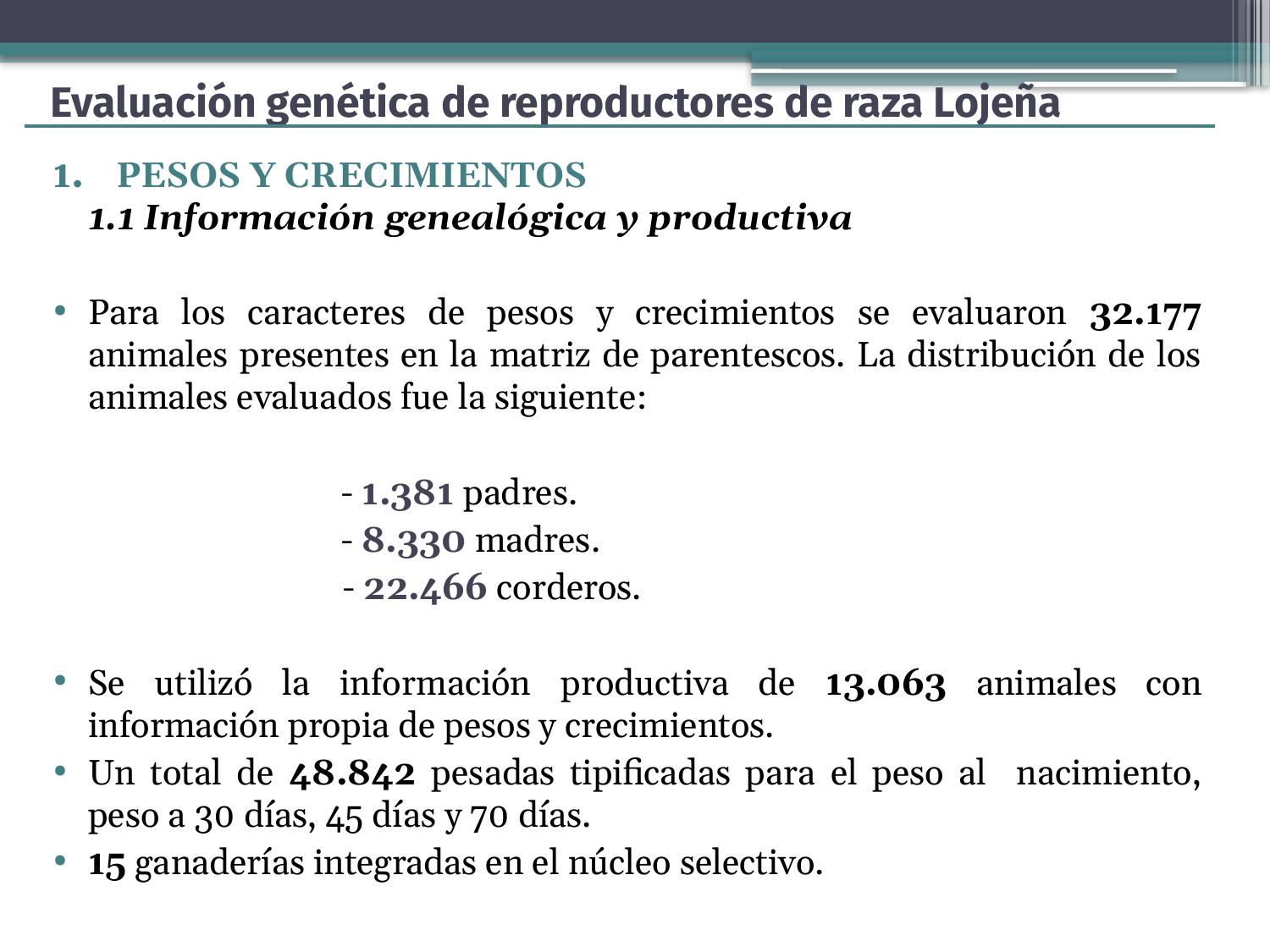

# Evaluación genética de reproductores de raza Lojeña
PESOS Y CRECIMIENTOS
	1.1 Información genealógica y productiva

Para los caracteres de pesos y crecimientos se evaluaron 32.177 animales presentes en la matriz de parentescos. La distribución de los animales evaluados fue la siguiente:

                                  - 1.381 padres.
                                  - 8.330 madres.
	                              - 22.466 corderos.

Se utilizó la información productiva de 13.063 animales con información propia de pesos y crecimientos.
Un total de 48.842 pesadas tipificadas para el peso al  nacimiento, peso a 30 días, 45 días y 70 días.
15 ganaderías integradas en el núcleo selectivo.